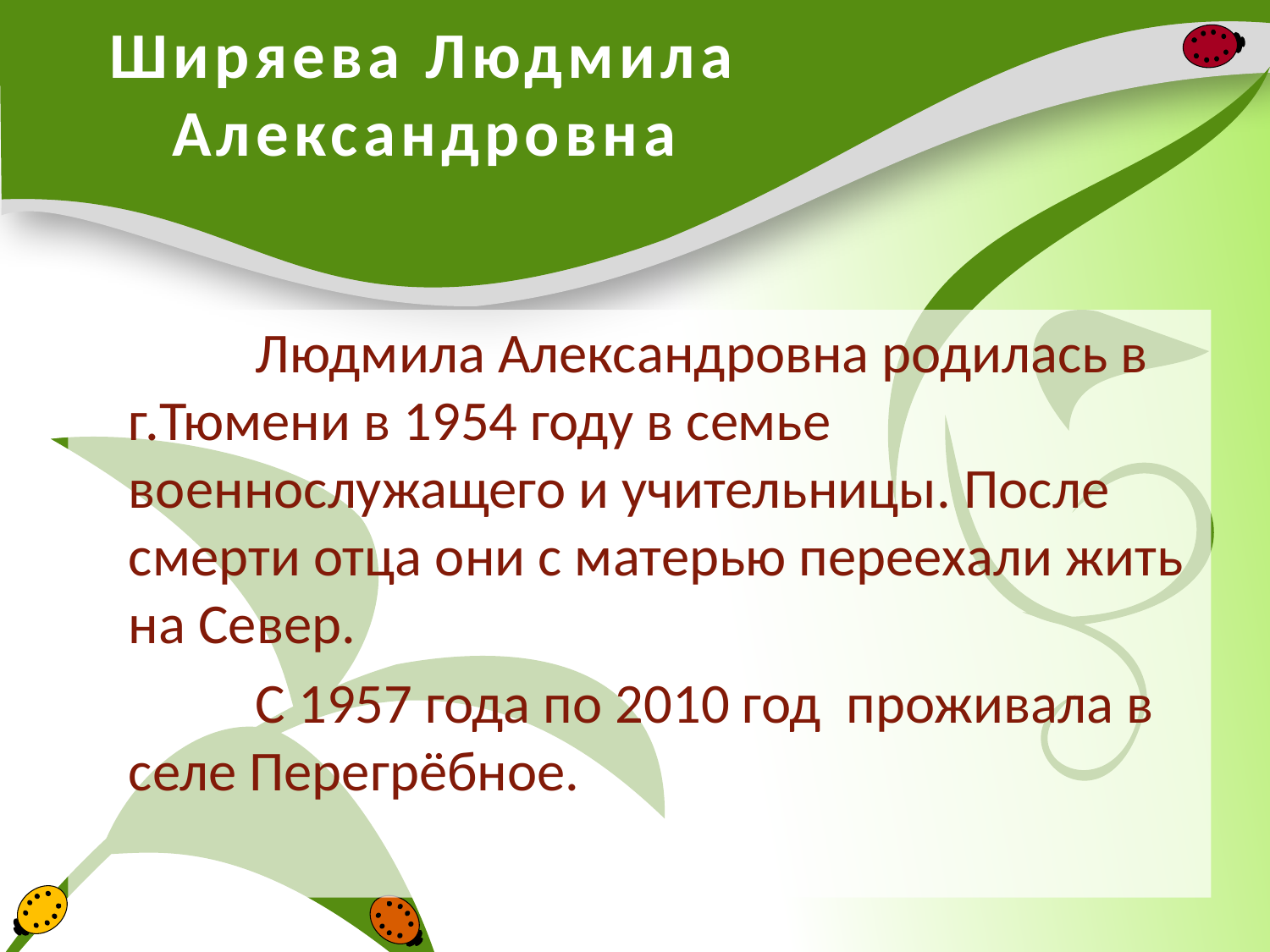

# Ширяева Людмила Александровна
		Людмила Александровна родилась в г.Тюмени в 1954 году в семье военнослужащего и учительницы. После смерти отца они с матерью переехали жить на Север.
		С 1957 года по 2010 год  проживала в селе Перегрёбное.